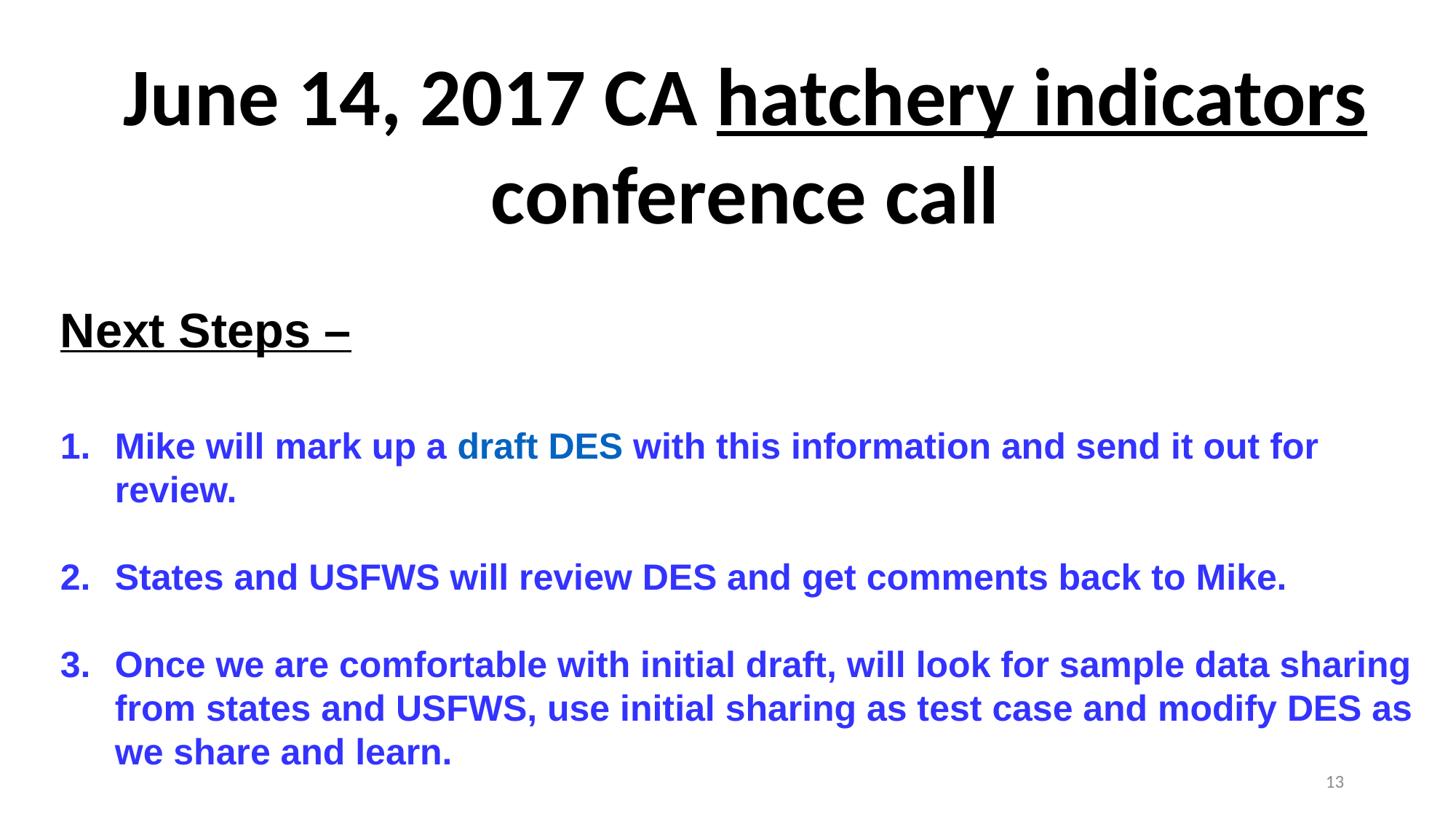

June 14, 2017 CA hatchery indicators conference call

Next Steps –

Mike will mark up a draft DES with this information and send it out for review.

States and USFWS will review DES and get comments back to Mike.

Once we are comfortable with initial draft, will look for sample data sharing from states and USFWS, use initial sharing as test case and modify DES as we share and learn.
13